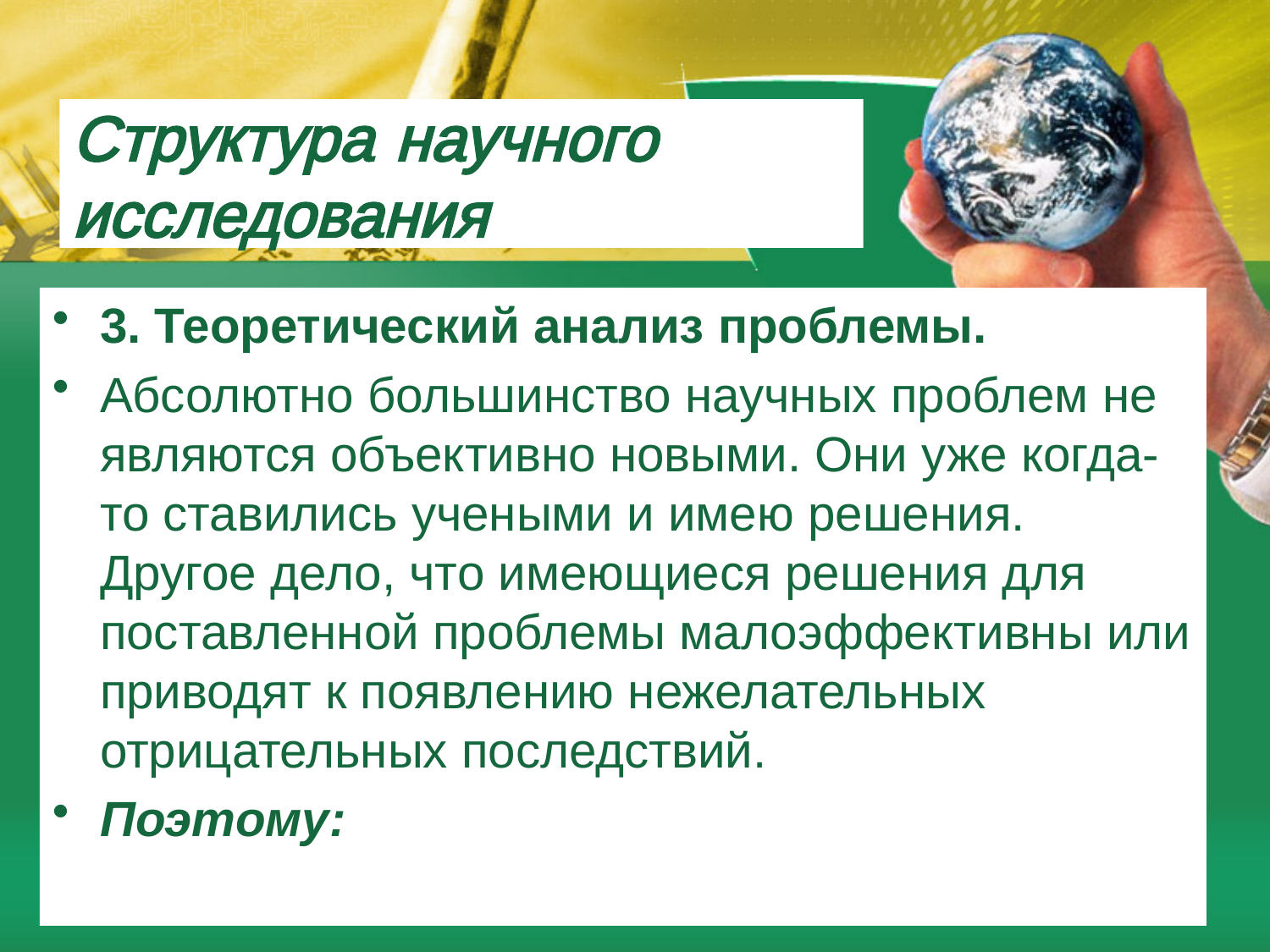

# Структура научного исследования
3. Теоретический анализ проблемы.
Абсолютно большинство научных проблем не являются объективно новыми. Они уже когда-то ставились учеными и имею решения. Другое дело, что имеющиеся решения для поставленной проблемы малоэффективны или приводят к появлению нежелательных отрицательных последствий.
Поэтому: